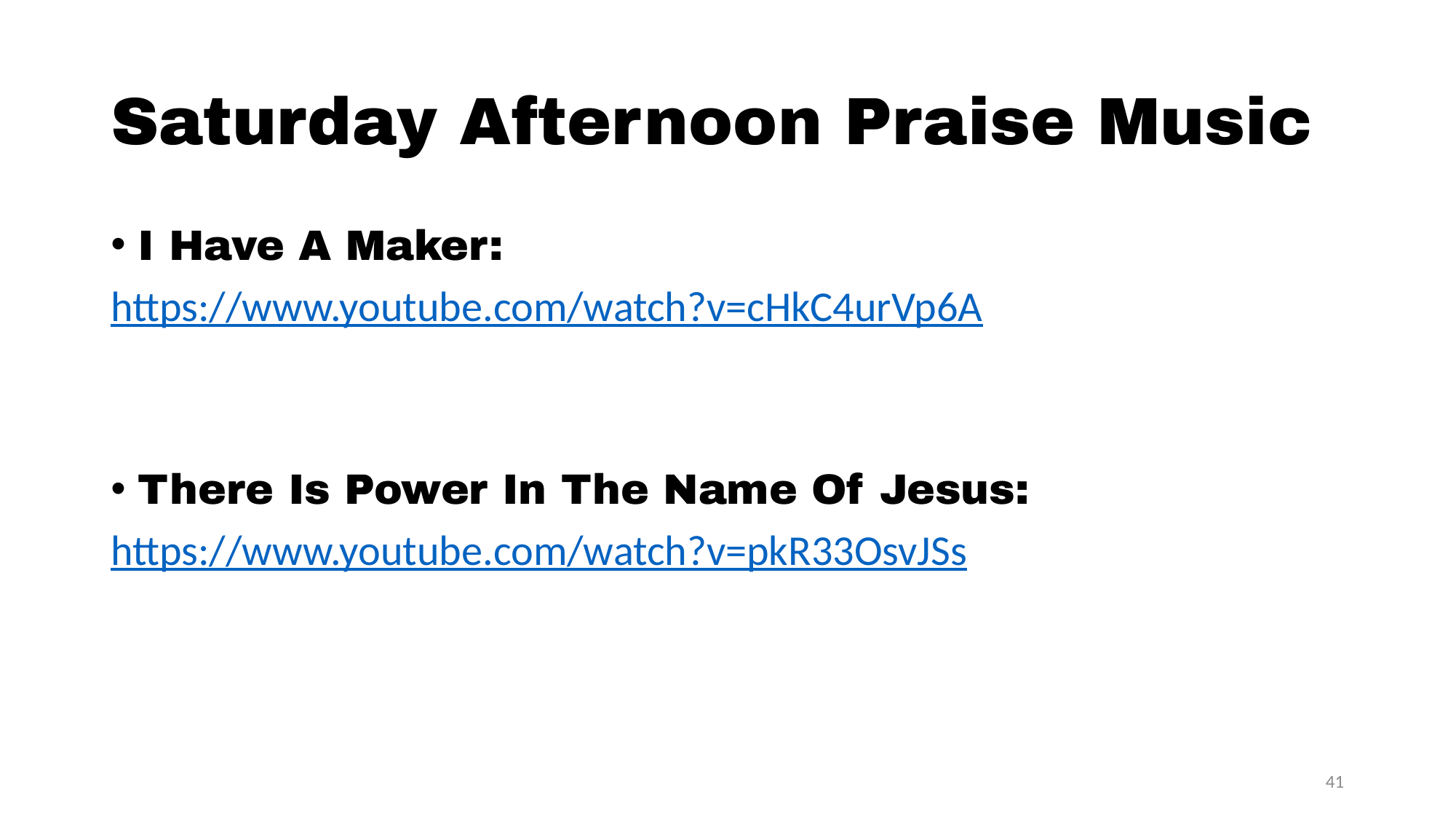

# Saturday Afternoon Praise Music
I Have A Maker:
https://www.youtube.com/watch?v=cHkC4urVp6A

There Is Power In The Name Of Jesus:
https://www.youtube.com/watch?v=pkR33OsvJSs

41